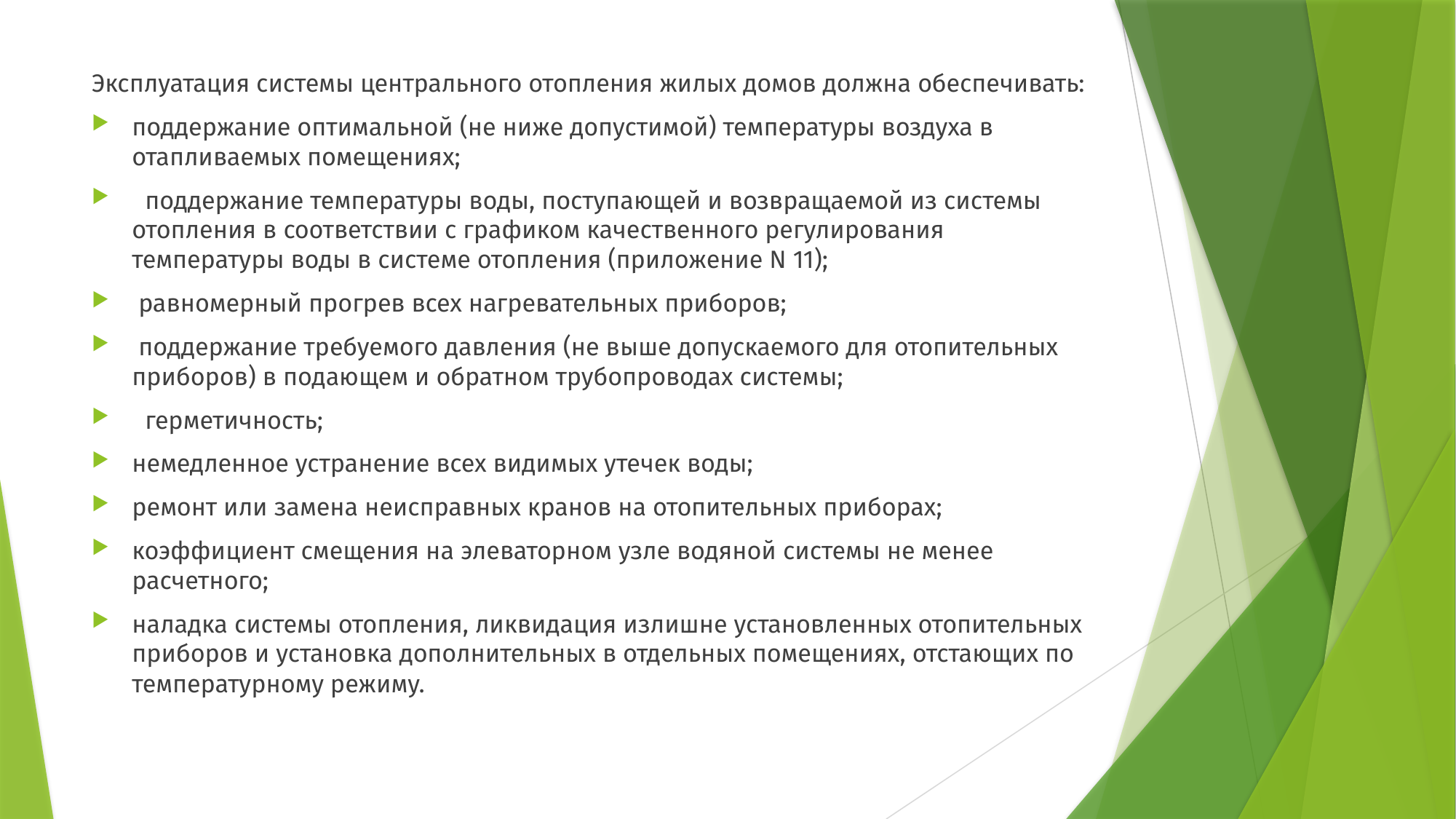

Эксплуатация системы центрального отопления жилых домов должна обеспечивать:
поддержание оптимальной (не ниже допустимой) температуры воздуха в отапливаемых помещениях;
  поддержание температуры воды, поступающей и возвращаемой из системы отопления в соответствии с графиком качественного регулирования температуры воды в системе отопления (приложение N 11);
 равномерный прогрев всех нагревательных приборов;
 поддержание требуемого давления (не выше допускаемого для отопительных приборов) в подающем и обратном трубопроводах системы;
  герметичность;
немедленное устранение всех видимых утечек воды;
ремонт или замена неисправных кранов на отопительных приборах;
коэффициент смещения на элеваторном узле водяной системы не менее расчетного;
наладка системы отопления, ликвидация излишне установленных отопительных приборов и установка дополнительных в отдельных помещениях, отстающих по температурному режиму.